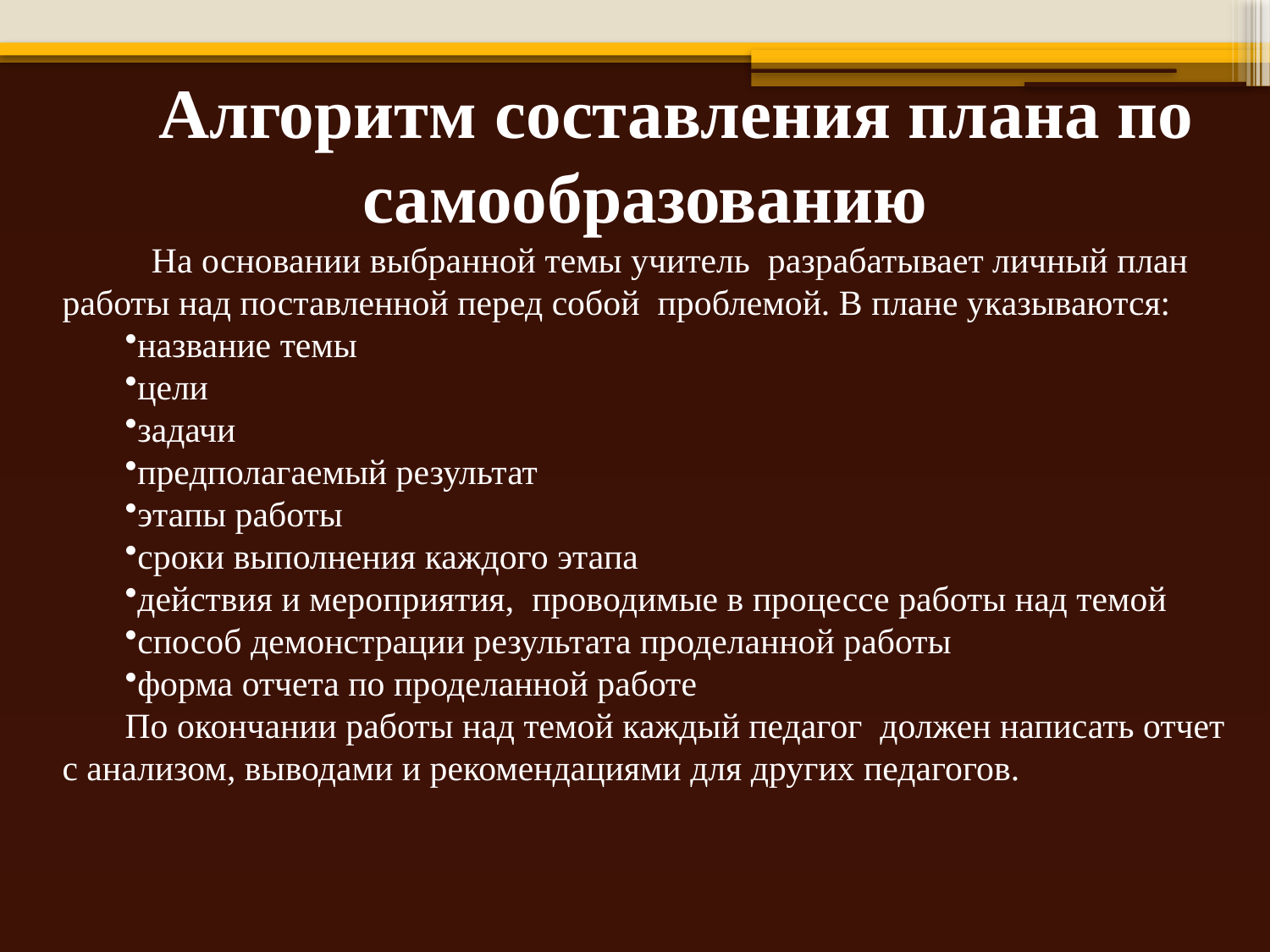

Алгоритм составления плана по самообразованию
   На основании выбранной темы учитель  разрабатывает личный план работы над поставленной перед собой  проблемой. В плане указываются:
название темы
цели
задачи
предполагаемый результат
этапы работы
сроки выполнения каждого этапа
действия и мероприятия,  проводимые в процессе работы над темой
способ демонстрации результата проделанной работы
форма отчета по проделанной работе
По окончании работы над темой каждый педагог  должен написать отчет с анализом, выводами и рекомендациями для других педагогов.